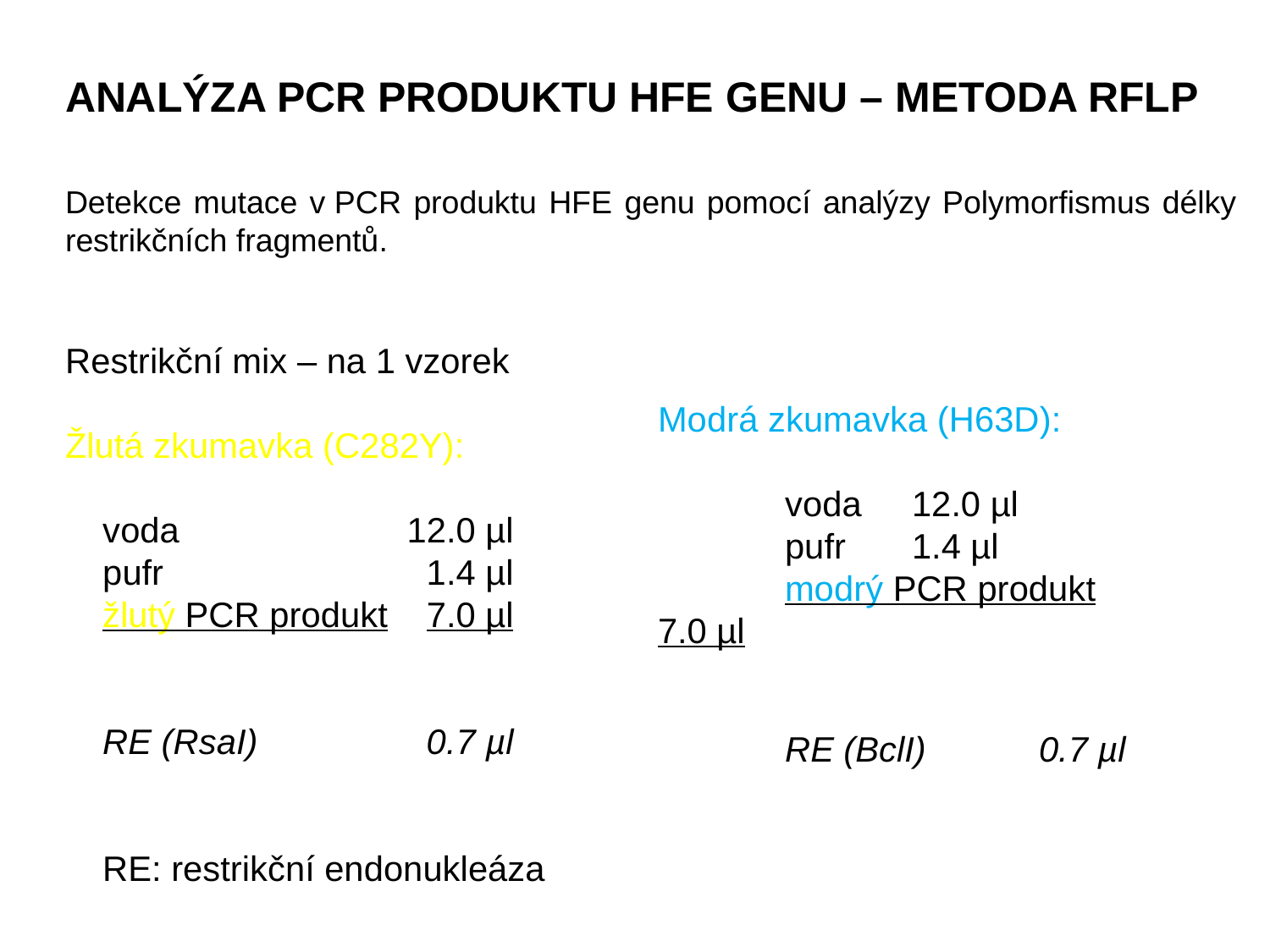

Analýza PCR produktu HFE genu – metoda RFLP

Detekce mutace v PCR produktu HFE genu pomocí analýzy Polymorfismus délky restrikčních fragmentů.

Restrikční mix – na 1 vzorek

Žlutá zkumavka (C282Y):

	voda	12.0 µl
	pufr	1.4 µl
	žlutý PCR produkt	7.0 µl

	RE (RsaI)	0.7 µl

	RE: restrikční endonukleáza

Modrá zkumavka (H63D):

	voda	12.0 µl
	pufr	1.4 µl
	modrý PCR produkt	7.0 µl

	RE (BclI)	0.7 µl